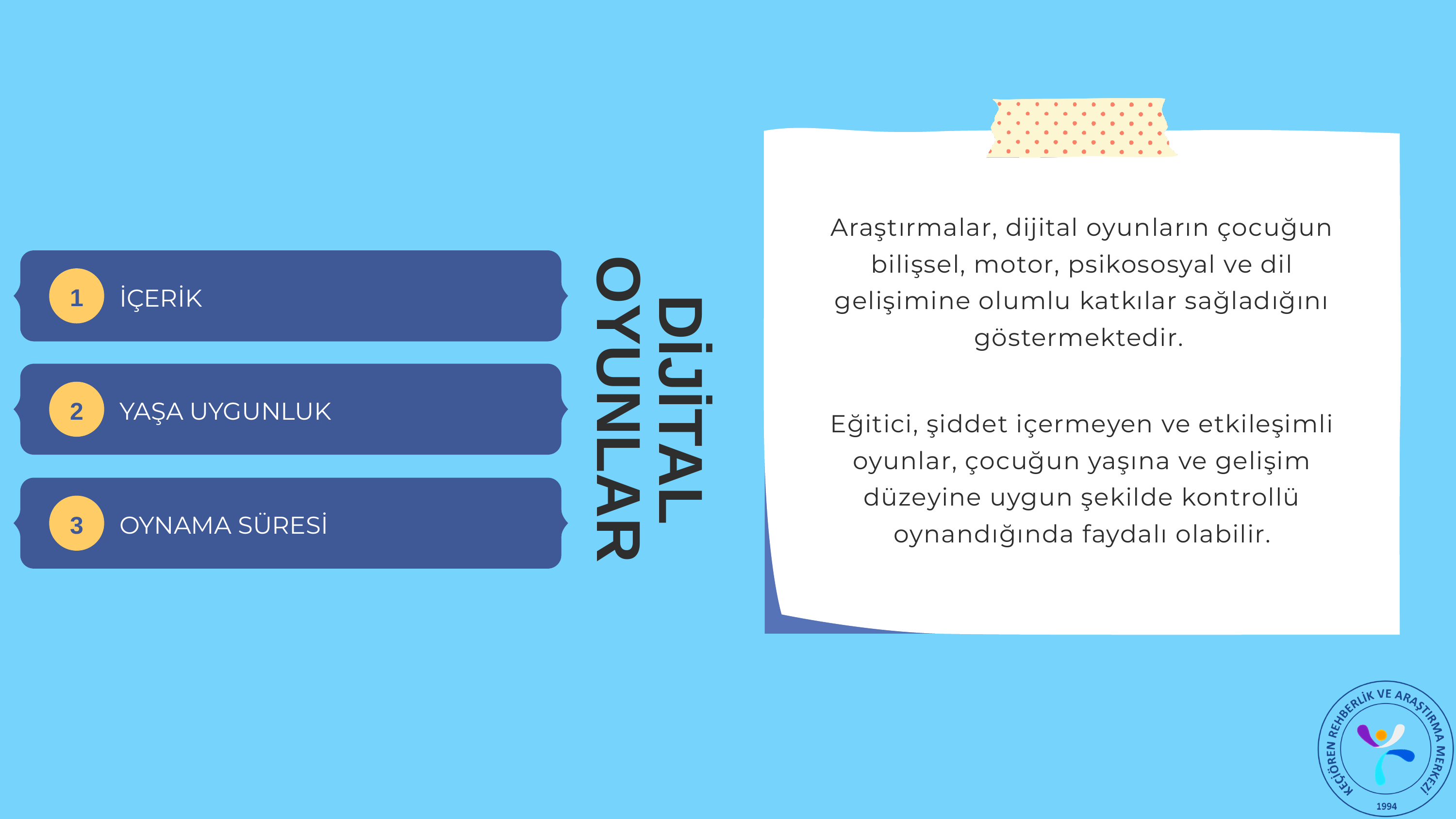

Araştırmalar, dijital oyunların çocuğun bilişsel, motor, psikososyal ve dil gelişimine olumlu katkılar sağladığını göstermektedir.

İÇERİK
1
DİJİTAL OYUNLAR

YAŞA UYGUNLUK
2
Eğitici, şiddet içermeyen ve etkileşimli oyunlar, çocuğun yaşına ve gelişim düzeyine uygun şekilde kontrollü oynandığında faydalı olabilir.

OYNAMA SÜRESİ
3